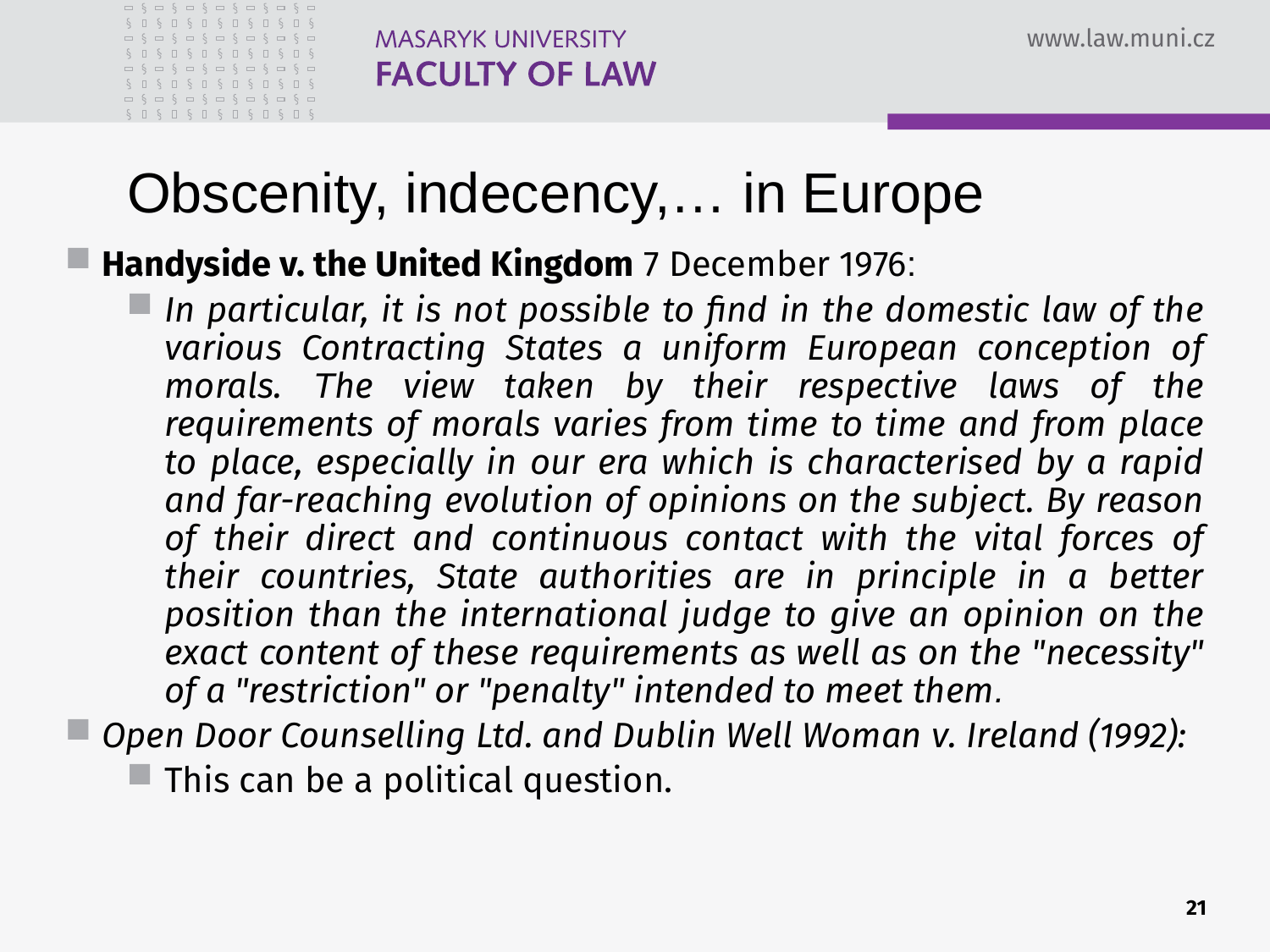

# Obscenity, indecency,… in Europe
Handyside v. the United Kingdom 7 December 1976:
In particular, it is not possible to find in the domestic law of the various Contracting States a uniform European conception of morals. The view taken by their respective laws of the requirements of morals varies from time to time and from place to place, especially in our era which is characterised by a rapid and far-reaching evolution of opinions on the subject. By reason of their direct and continuous contact with the vital forces of their countries, State authorities are in principle in a better position than the international judge to give an opinion on the exact content of these requirements as well as on the "necessity" of a "restriction" or "penalty" intended to meet them.
Open Door Counselling Ltd. and Dublin Well Woman v. Ireland (1992):
This can be a political question.
21